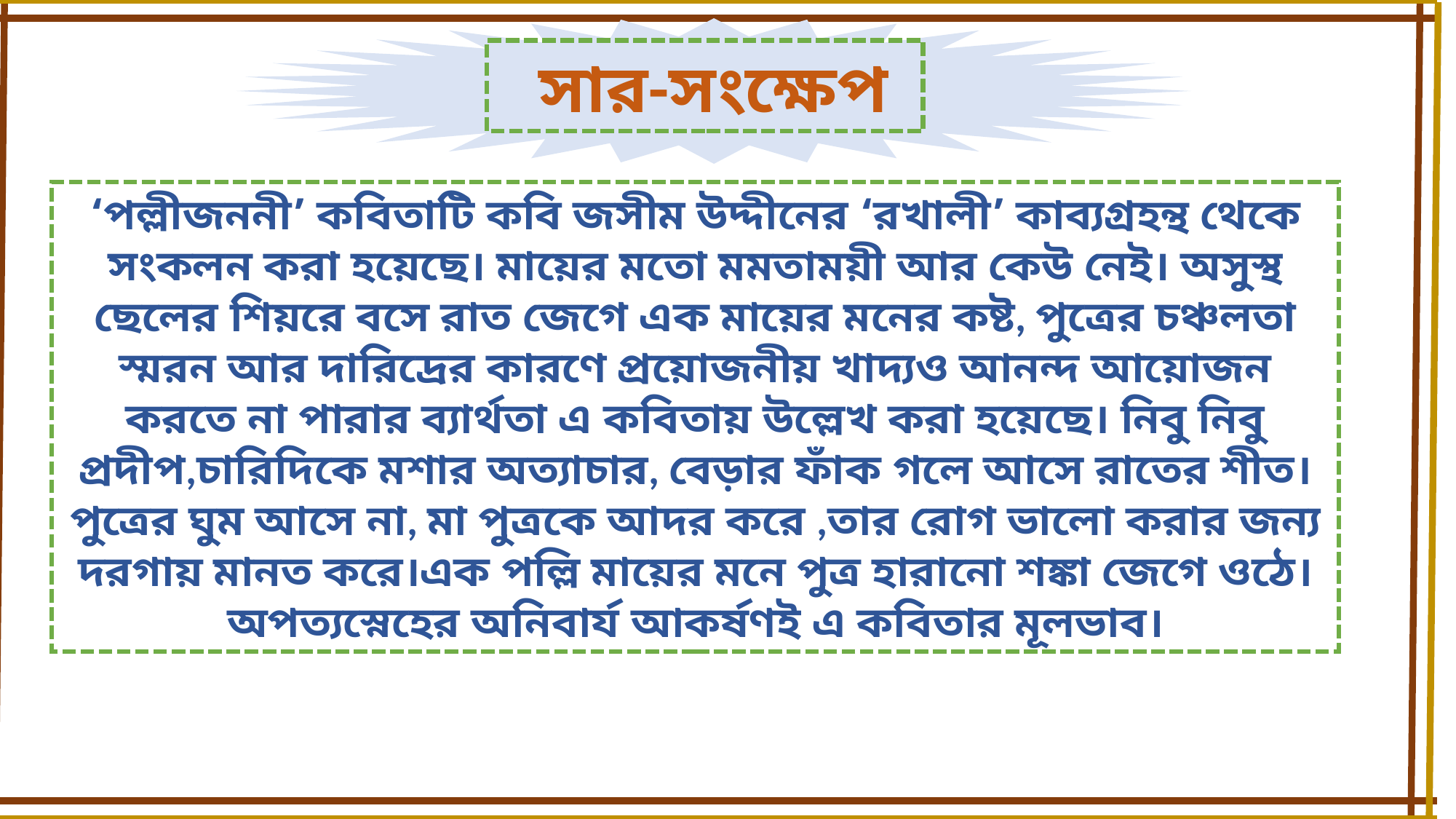

সার-সংক্ষেপ
‘পল্লীজননী’ কবিতাটি কবি জসীম উদ্দীনের ‘রখালী’ কাব্যগ্রহন্থ থেকে সংকলন করা হয়েছে। মায়ের মতো মমতাময়ী আর কেউ নেই। অসুস্থ ছেলের শিয়রে বসে রাত জেগে এক মায়ের মনের কষ্ট, পুত্রের চঞ্চলতা স্মরন আর দারিদ্রের কারণে প্রয়োজনীয় খাদ্যও আনন্দ আয়োজন করতে না পারার ব্যার্থতা এ কবিতায় উল্লেখ করা হয়েছে। নিবু নিবু প্রদীপ,চারিদিকে মশার অত্যাচার, বেড়ার ফাঁক গলে আসে রাতের শীত।পুত্রের ঘুম আসে না, মা পুত্রকে আদর করে ,তার রোগ ভালো করার জন্য দরগায় মানত করে।এক পল্লি মায়ের মনে পুত্র হারানো শঙ্কা জেগে ওঠে।অপত্যস্নেহের অনিবার্য আকর্ষণই এ কবিতার মূলভাব।